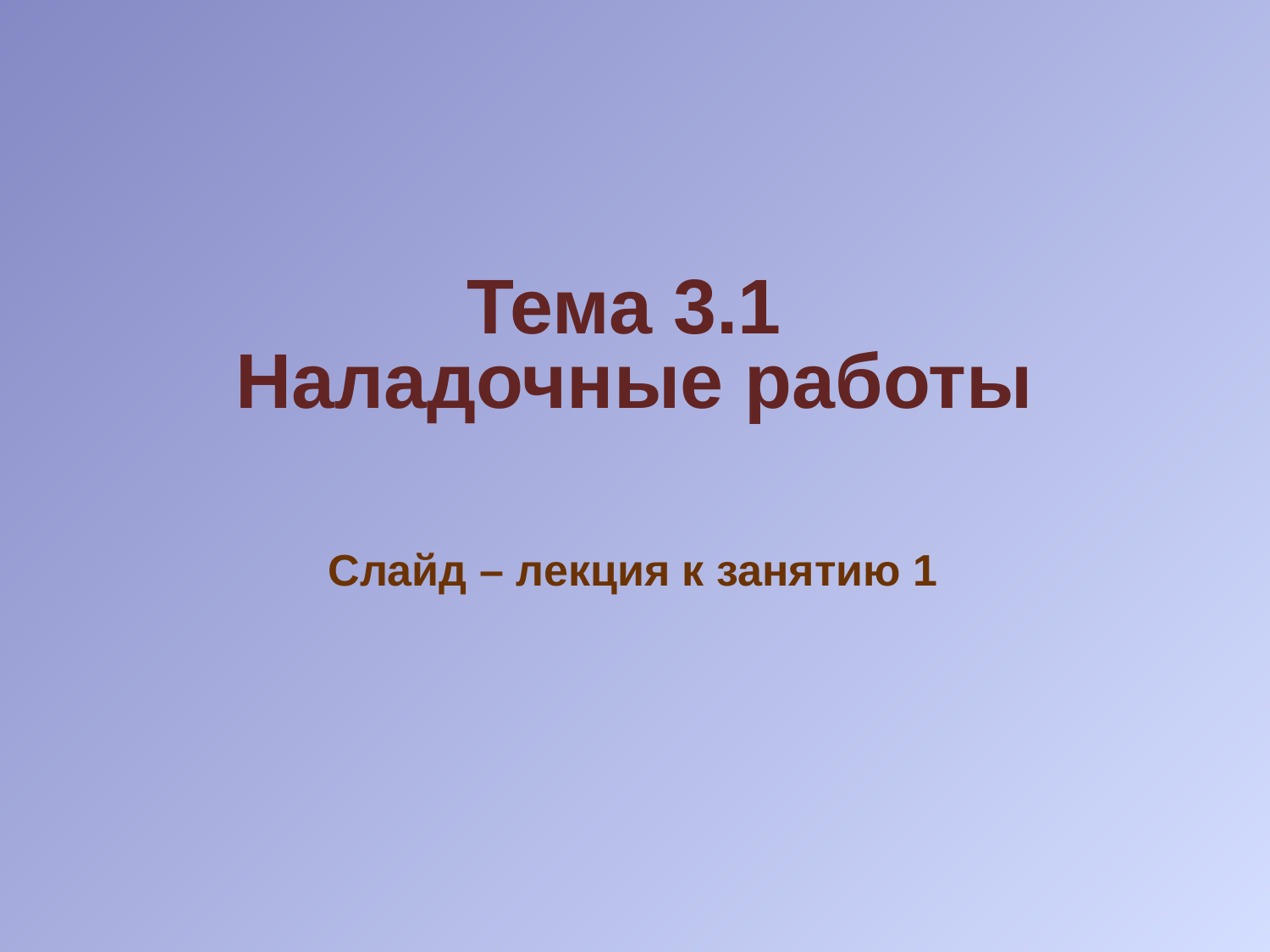

# Тема 3.1 Наладочные работы
Слайд – лекция к занятию 1